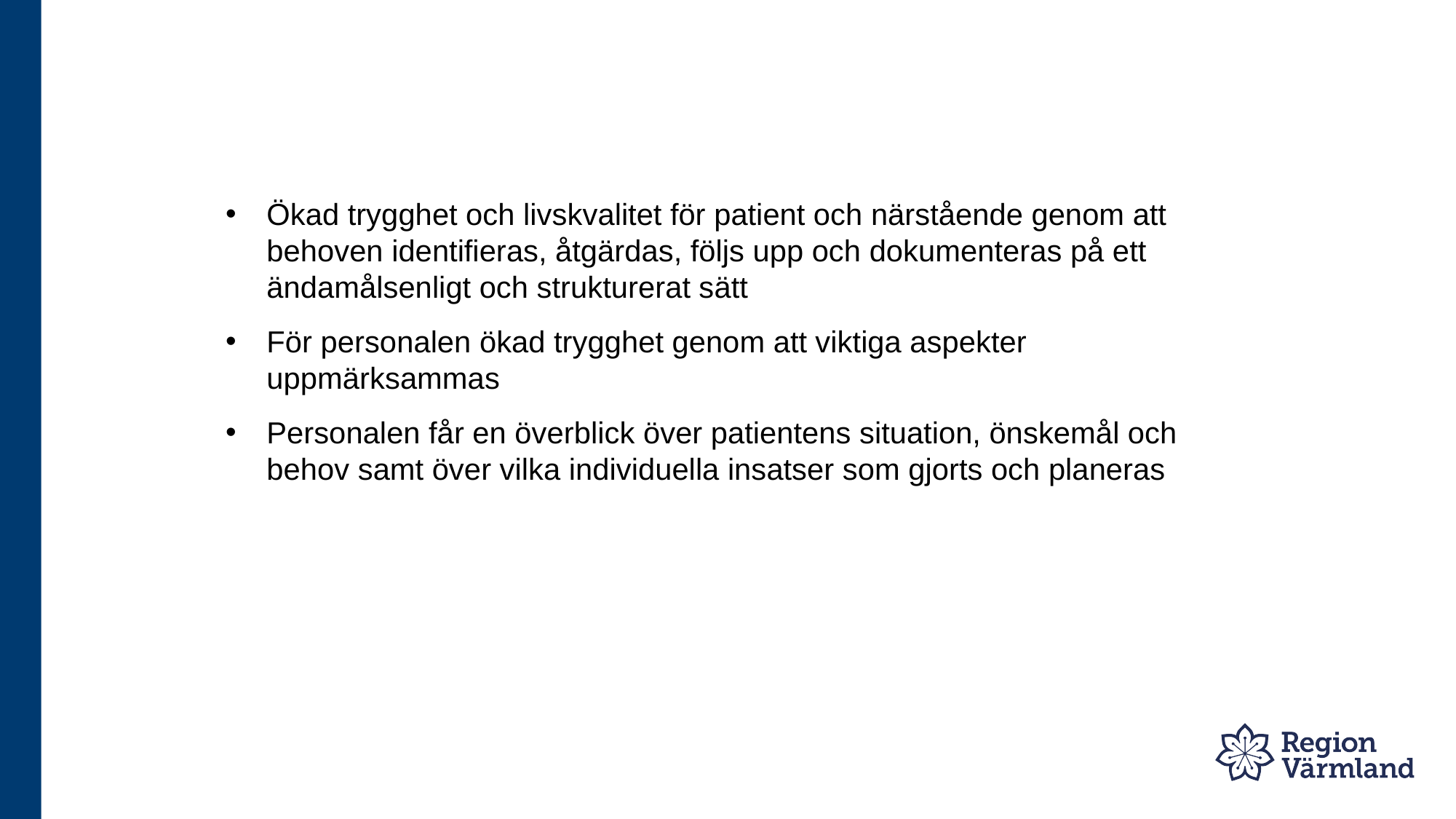

Ökad trygghet och livskvalitet för patient och närstående genom att behoven identifieras, åtgärdas, följs upp och dokumenteras på ett ändamålsenligt och strukturerat sätt
För personalen ökad trygghet genom att viktiga aspekter uppmärksammas
Personalen får en överblick över patientens situation, önskemål och behov samt över vilka individuella insatser som gjorts och planeras